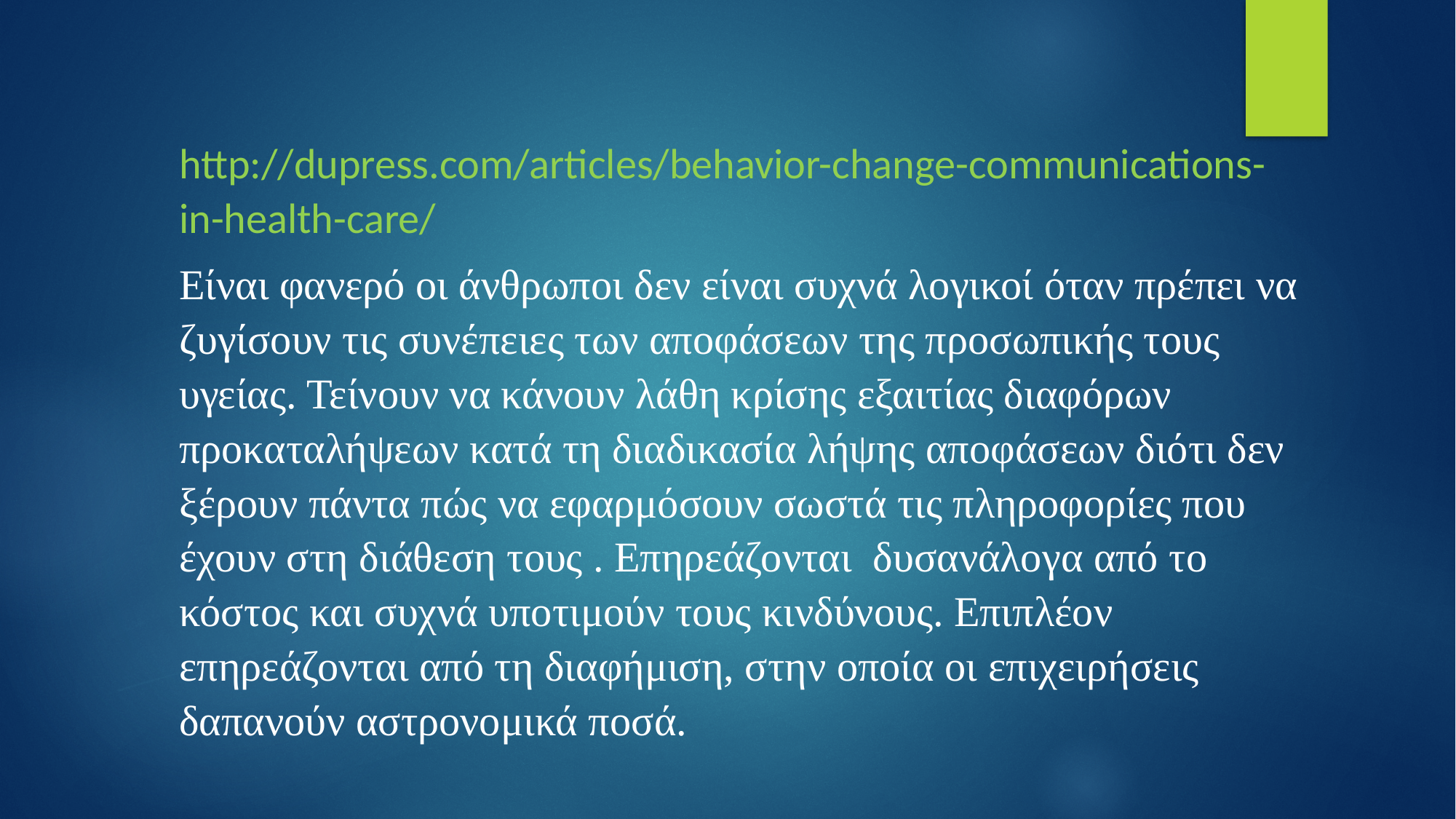

http://dupress.com/articles/behavior-change-communications-in-health-care/
Είναι φανερό οι άνθρωποι δεν είναι συχνά λογικοί όταν πρέπει να ζυγίσουν τις συνέπειες των αποφάσεων της προσωπικής τους υγείας. Τείνουν να κάνουν λάθη κρίσης εξαιτίας διαφόρων προκαταλήψεων κατά τη διαδικασία λήψης αποφάσεων διότι δεν ξέρουν πάντα πώς να εφαρμόσουν σωστά τις πληροφορίες που έχουν στη διάθεση τους . Επηρεάζονται  δυσανάλογα από το κόστος και συχνά υποτιμούν τους κινδύνους. Επιπλέον επηρεάζονται από τη διαφήμιση, στην οποία οι επιχειρήσεις δαπανούν αστρονομικά ποσά.